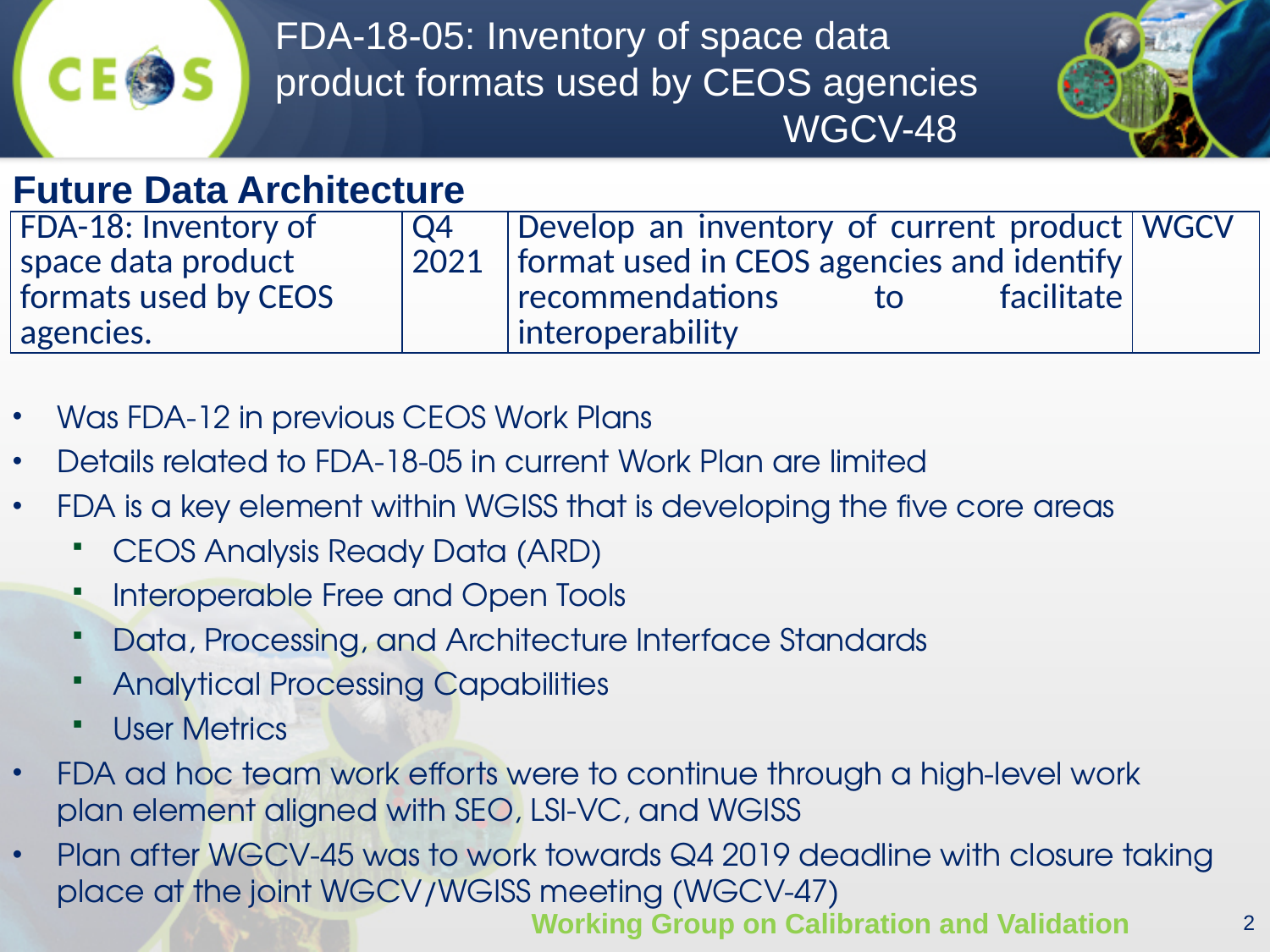

Future Data Architecture
| FDA-18: Inventory of space data product formats used by CEOS agencies. | Q4 2021 | Develop an inventory of current product format used in CEOS agencies and identify recommendations to facilitate interoperability | WGCV |
| --- | --- | --- | --- |
Was FDA-12 in previous CEOS Work Plans
Details related to FDA-18-05 in current Work Plan are limited
FDA is a key element within WGISS that is developing the five core areas
CEOS Analysis Ready Data (ARD)
Interoperable Free and Open Tools
Data, Processing, and Architecture Interface Standards
Analytical Processing Capabilities
User Metrics
FDA ad hoc team work efforts were to continue through a high-level work plan element aligned with SEO, LSI-VC, and WGISS
Plan after WGCV-45 was to work towards Q4 2019 deadline with closure taking place at the joint WGCV/WGISS meeting (WGCV-47)